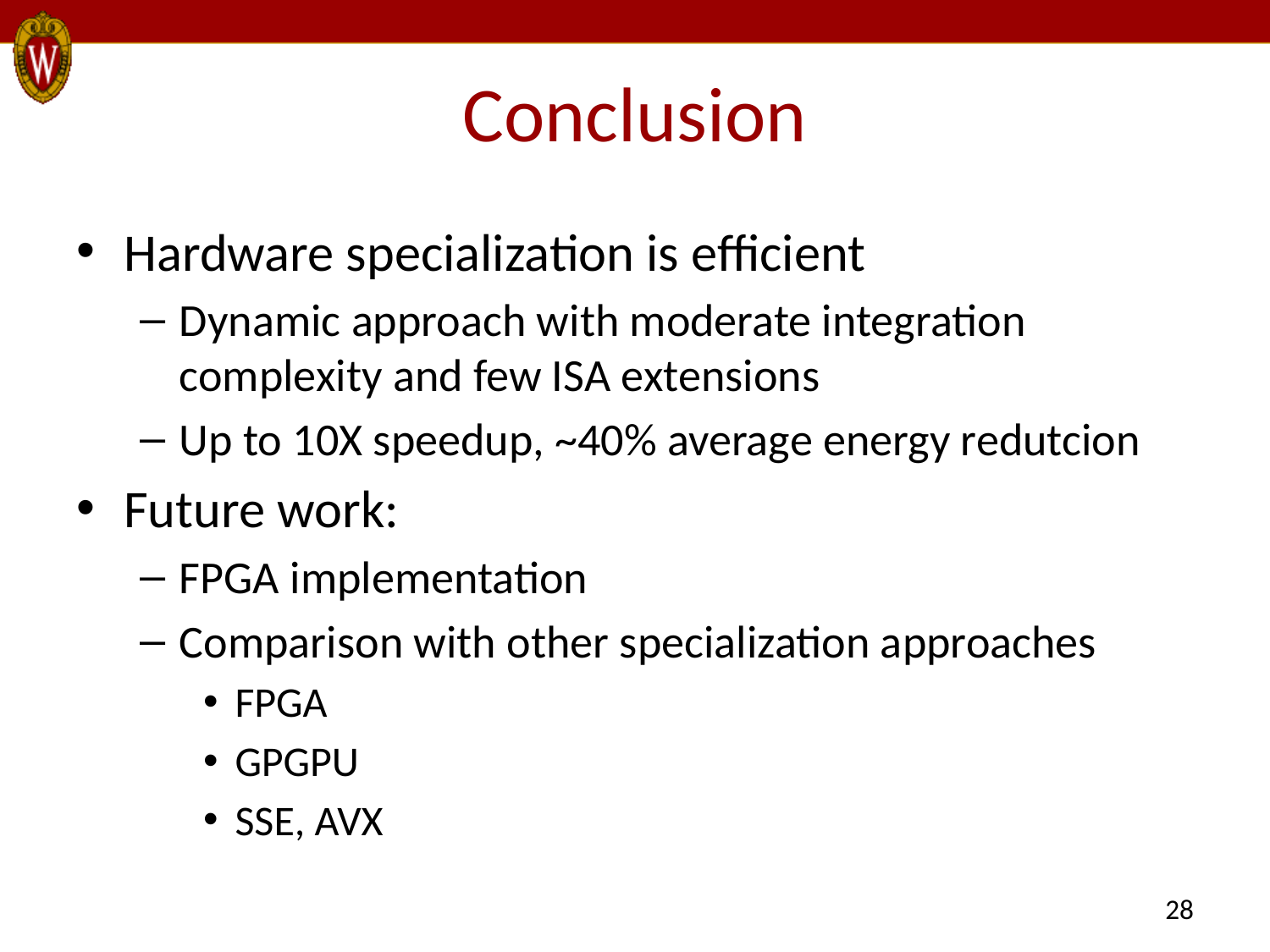

# Conclusion
Hardware specialization is efficient
Dynamic approach with moderate integration complexity and few ISA extensions
Up to 10X speedup, ~40% average energy redutcion
Future work:
FPGA implementation
Comparison with other specialization approaches
FPGA
GPGPU
SSE, AVX
28